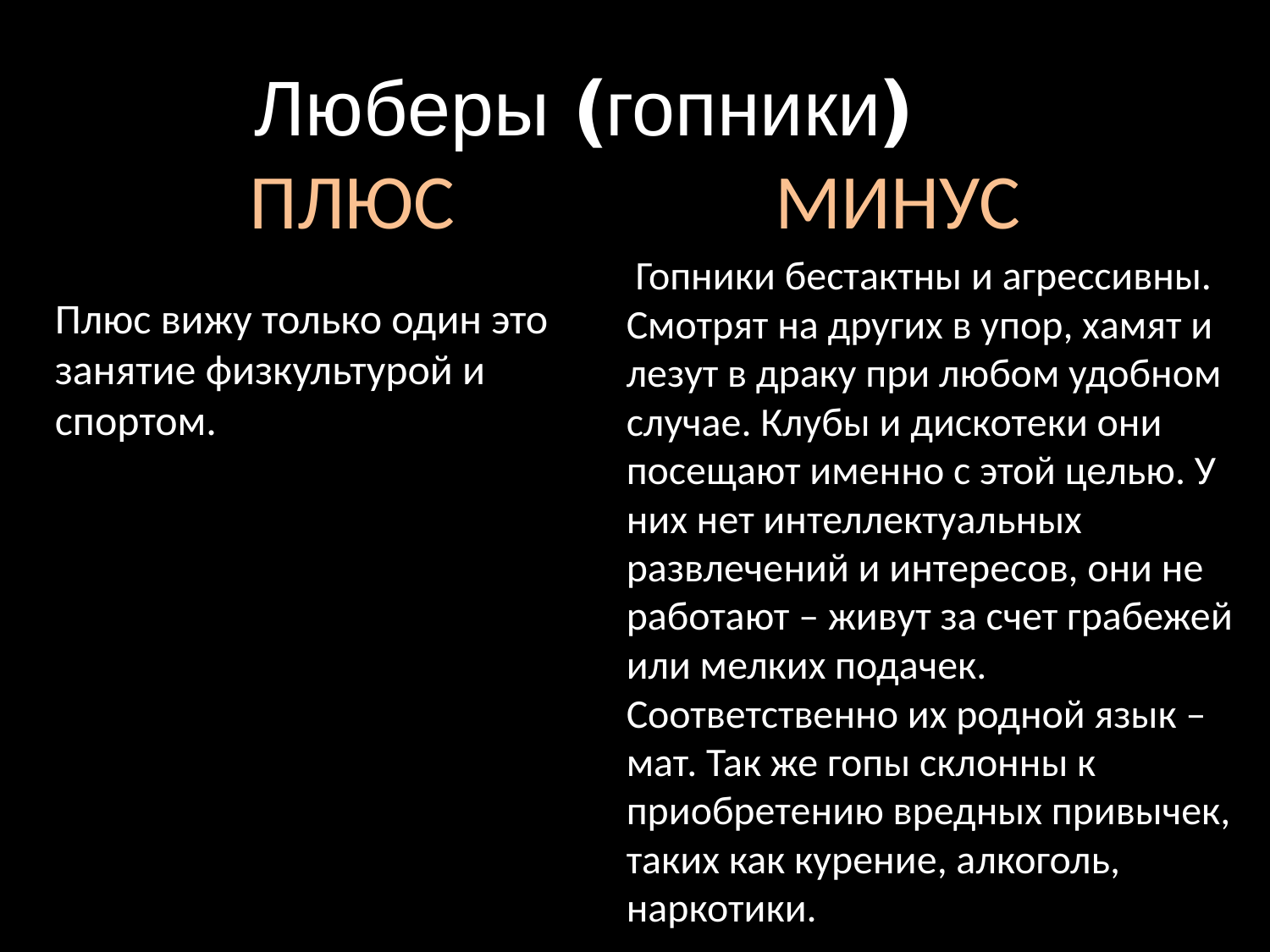

# Люберы (гопники) ПЛЮС			 МИНУС
 Гопники бестактны и агрессивны. Смотрят на других в упор, хамят и лезут в драку при любом удобном случае. Клубы и дискотеки они посещают именно с этой целью. У них нет интеллектуальных развлечений и интересов, они не работают – живут за счет грабежей или мелких подачек. Соответственно их родной язык – мат. Так же гопы склонны к приобретению вредных привычек, таких как курение, алкоголь, наркотики.
Плюс вижу только один это занятие физкультурой и спортом.